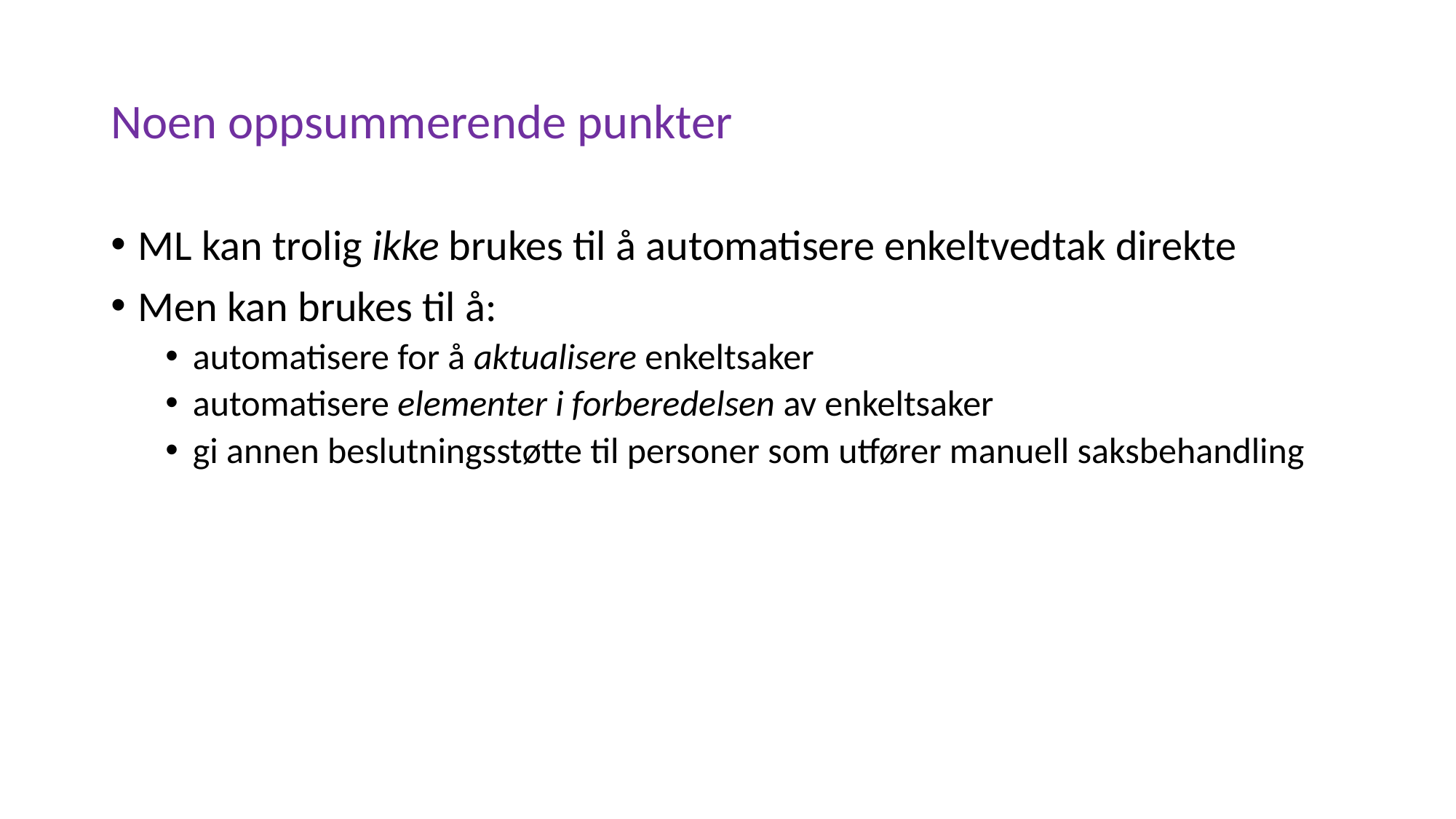

# Noen oppsummerende punkter
ML kan trolig ikke brukes til å automatisere enkeltvedtak direkte
Men kan brukes til å:
automatisere for å aktualisere enkeltsaker
automatisere elementer i forberedelsen av enkeltsaker
gi annen beslutningsstøtte til personer som utfører manuell saksbehandling